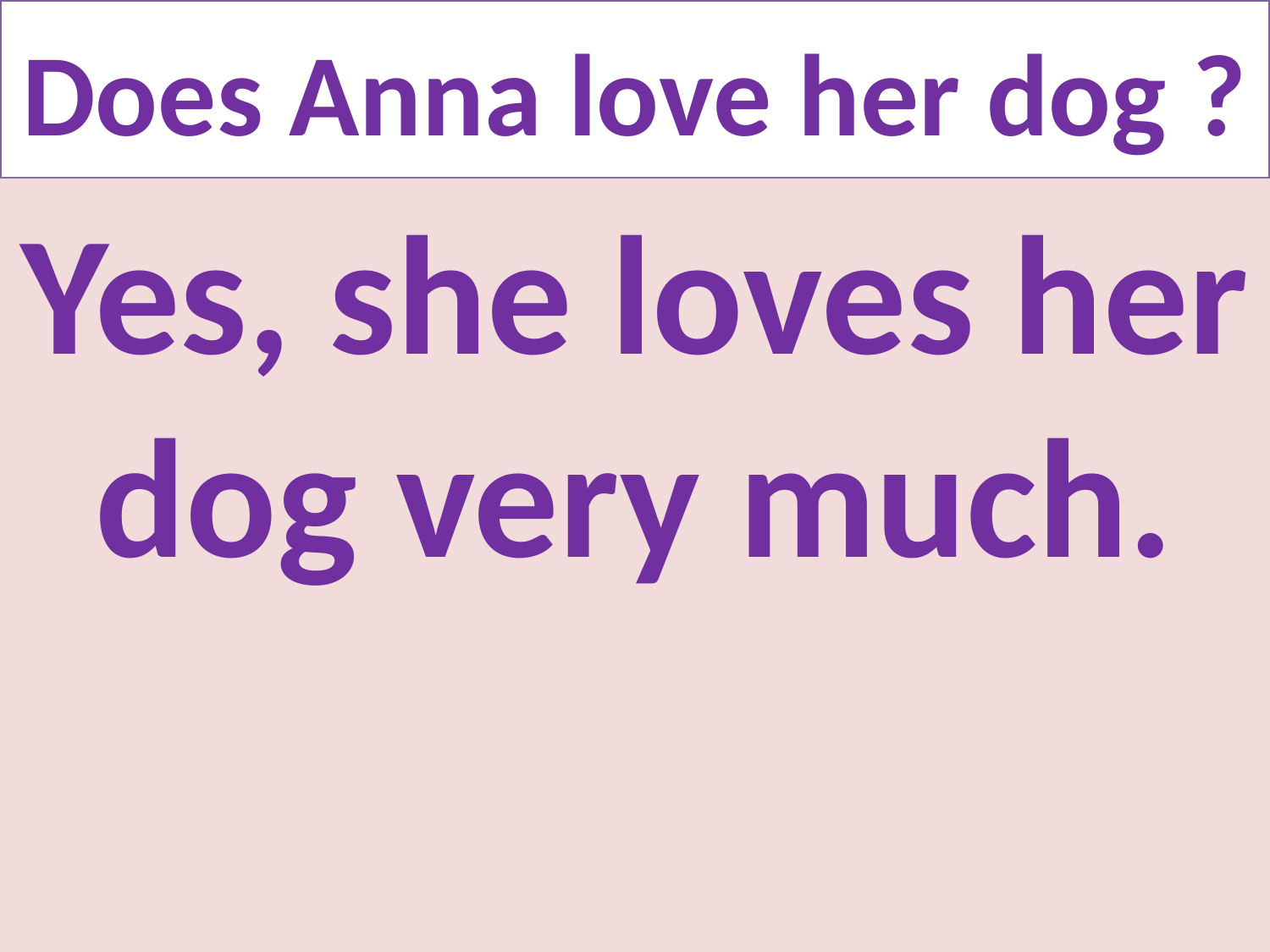

# Does Anna love her dog ?
Yes, she loves her dog very much.